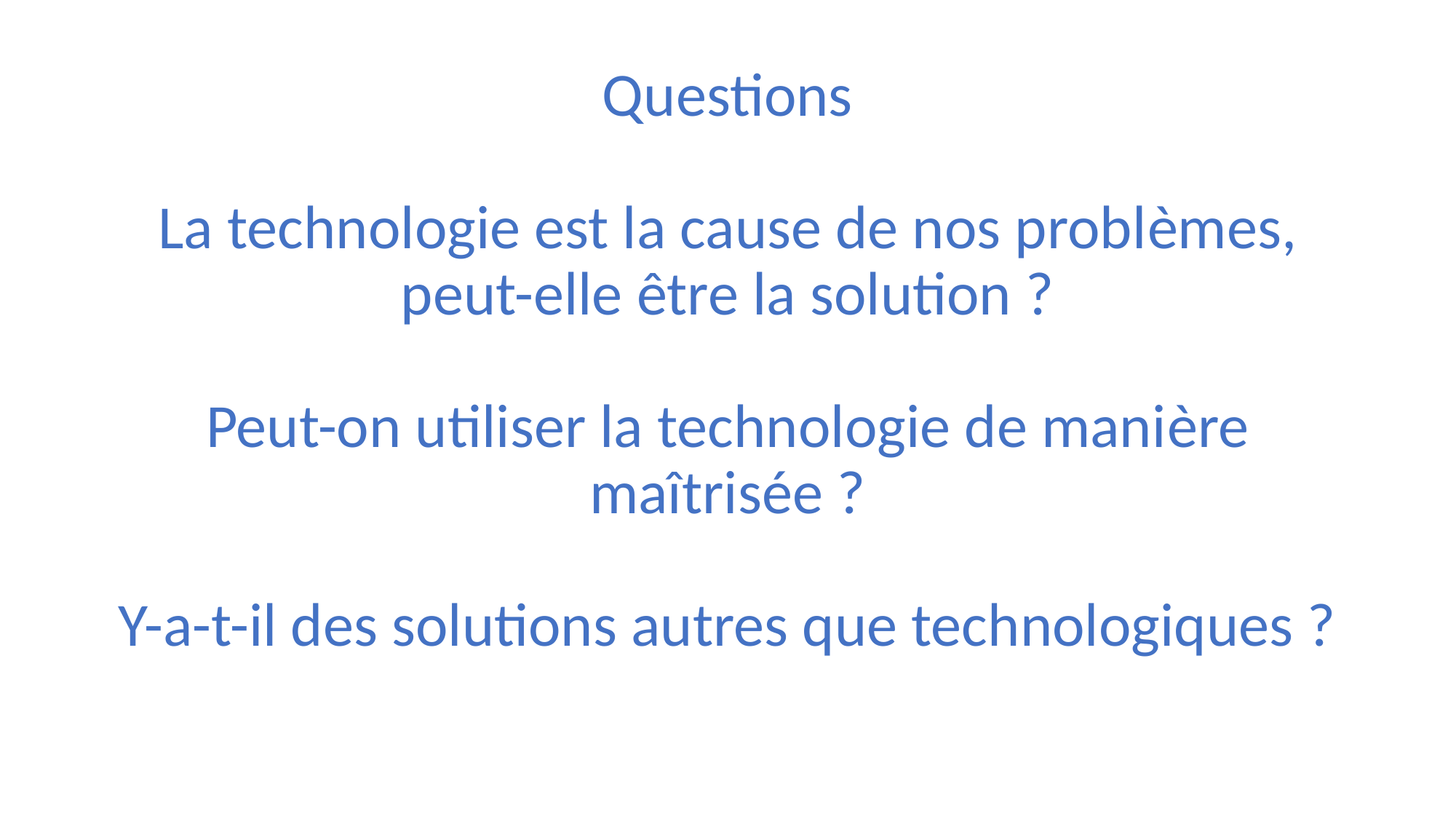

# Questions La technologie est la cause de nos problèmes, peut-elle être la solution ? Peut-on utiliser la technologie de manière maîtrisée ? Y-a-t-il des solutions autres que technologiques ?